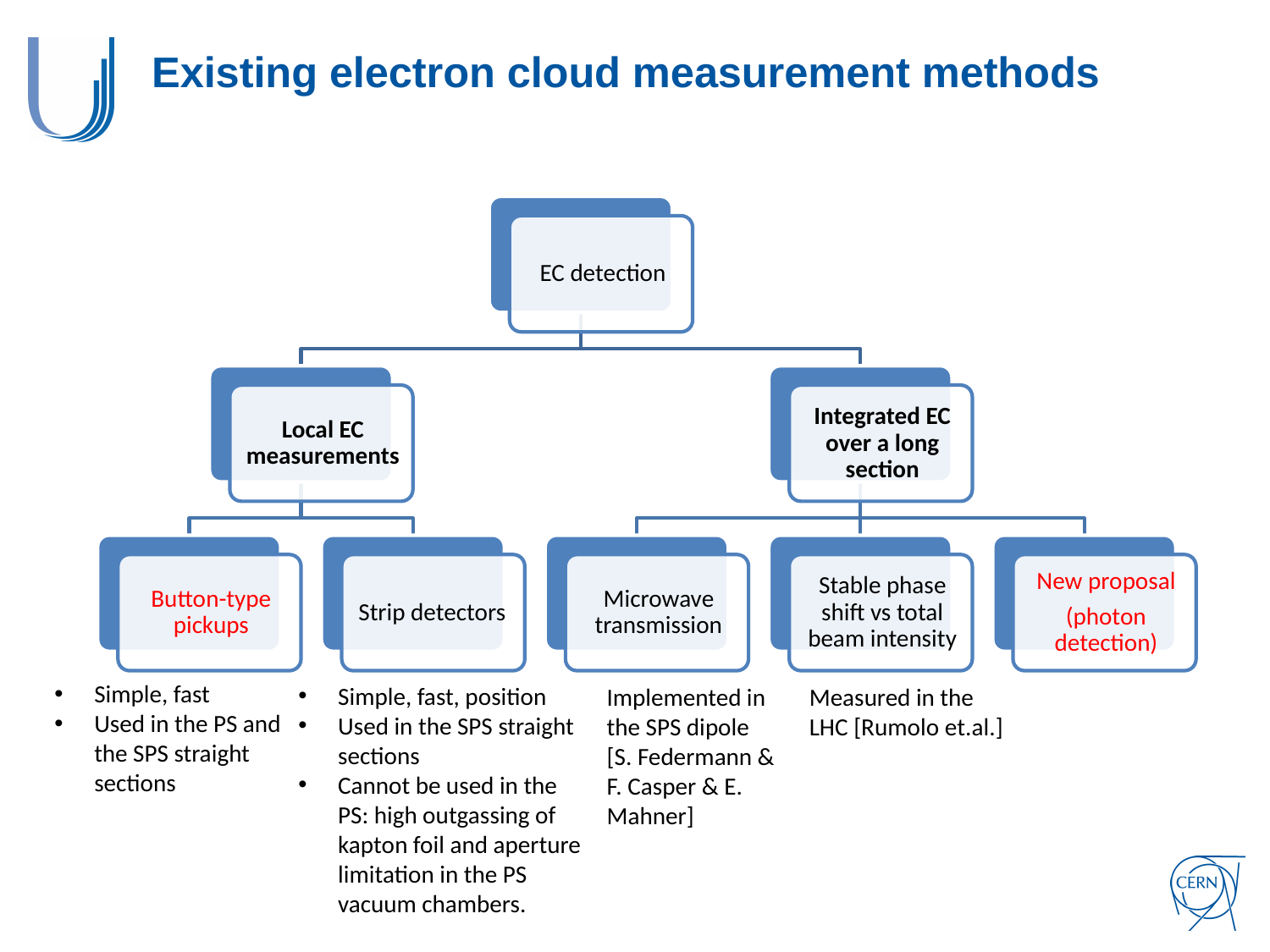

# Existing electron cloud measurement methods
EC detection
Local EC measurements
Button-type pickups
Strip detectors
Integrated EC over a long section
Microwave transmission
Stable phase shift vs total beam intensity
New proposal
(photon detection)
Simple, fast
Used in the PS and the SPS straight sections

Simple, fast, position
Used in the SPS straight sections
Cannot be used in the PS: high outgassing of kapton foil and aperture limitation in the PS vacuum chambers.

Implemented in the SPS dipole
[S. Federmann & F. Casper & E. Mahner]
Measured in the LHC [Rumolo et.al.]